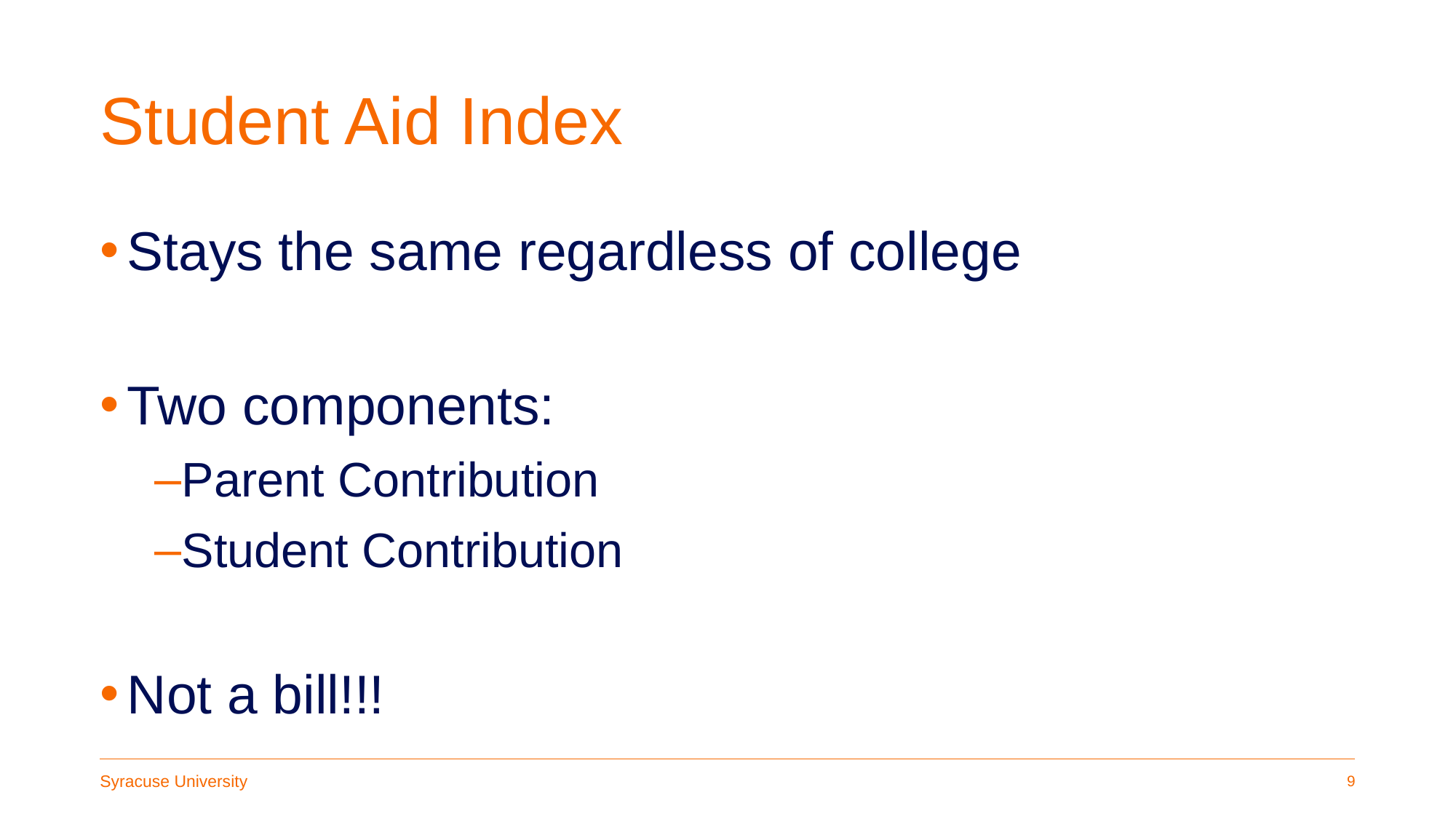

# Student Aid Index
Stays the same regardless of college

Two components:
Parent Contribution
Student Contribution

Not a bill!!!